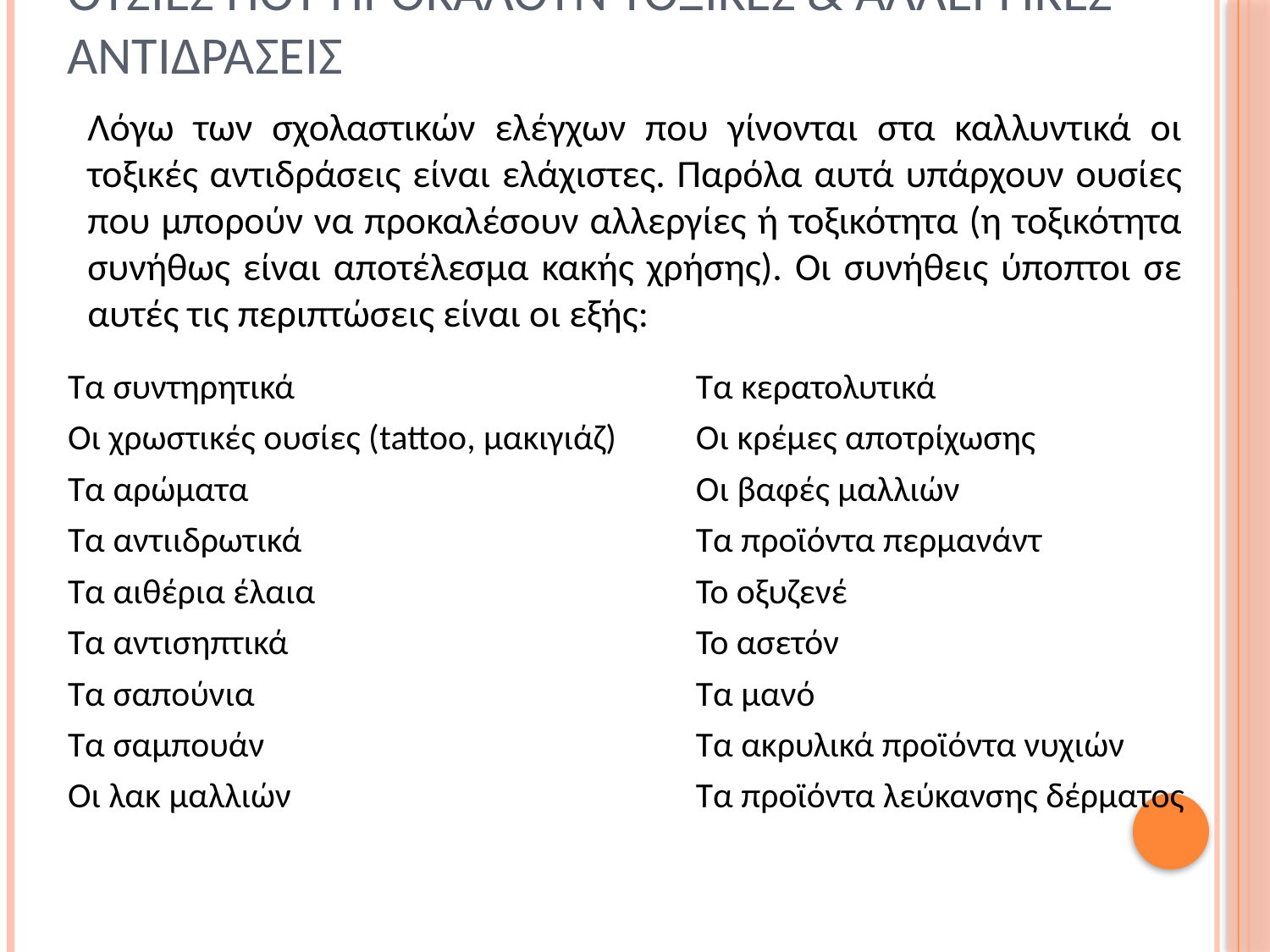

# Ουσιεσ που προκαλουν τοξικεσ & αλλεργικεσ αντιδρασεισ
Λόγω των σχολαστικών ελέγχων που γίνονται στα καλλυντικά οι τοξικές αντιδράσεις είναι ελάχιστες. Παρόλα αυτά υπάρχουν ουσίες που μπορούν να προκαλέσουν αλλεργίες ή τοξικότητα (η τοξικότητα συνήθως είναι αποτέλεσμα κακής χρήσης). Οι συνήθεις ύποπτοι σε αυτές τις περιπτώσεις είναι οι εξής:

| Τα συντηρητικά | Τα κερατολυτικά |
| --- | --- |
| Οι χρωστικές ουσίες (tattoo, μακιγιάζ) | Οι κρέμες αποτρίχωσης |
| Τα αρώματα | Οι βαφές μαλλιών |
| Τα αντιιδρωτικά | Τα προϊόντα περμανάντ |
| Τα αιθέρια έλαια | Το οξυζενέ |
| Τα αντισηπτικά | Το ασετόν |
| Τα σαπούνια | Τα μανό |
| Τα σαμπουάν | Τα ακρυλικά προϊόντα νυχιών |
| Οι λακ μαλλιών | Τα προϊόντα λεύκανσης δέρματος |